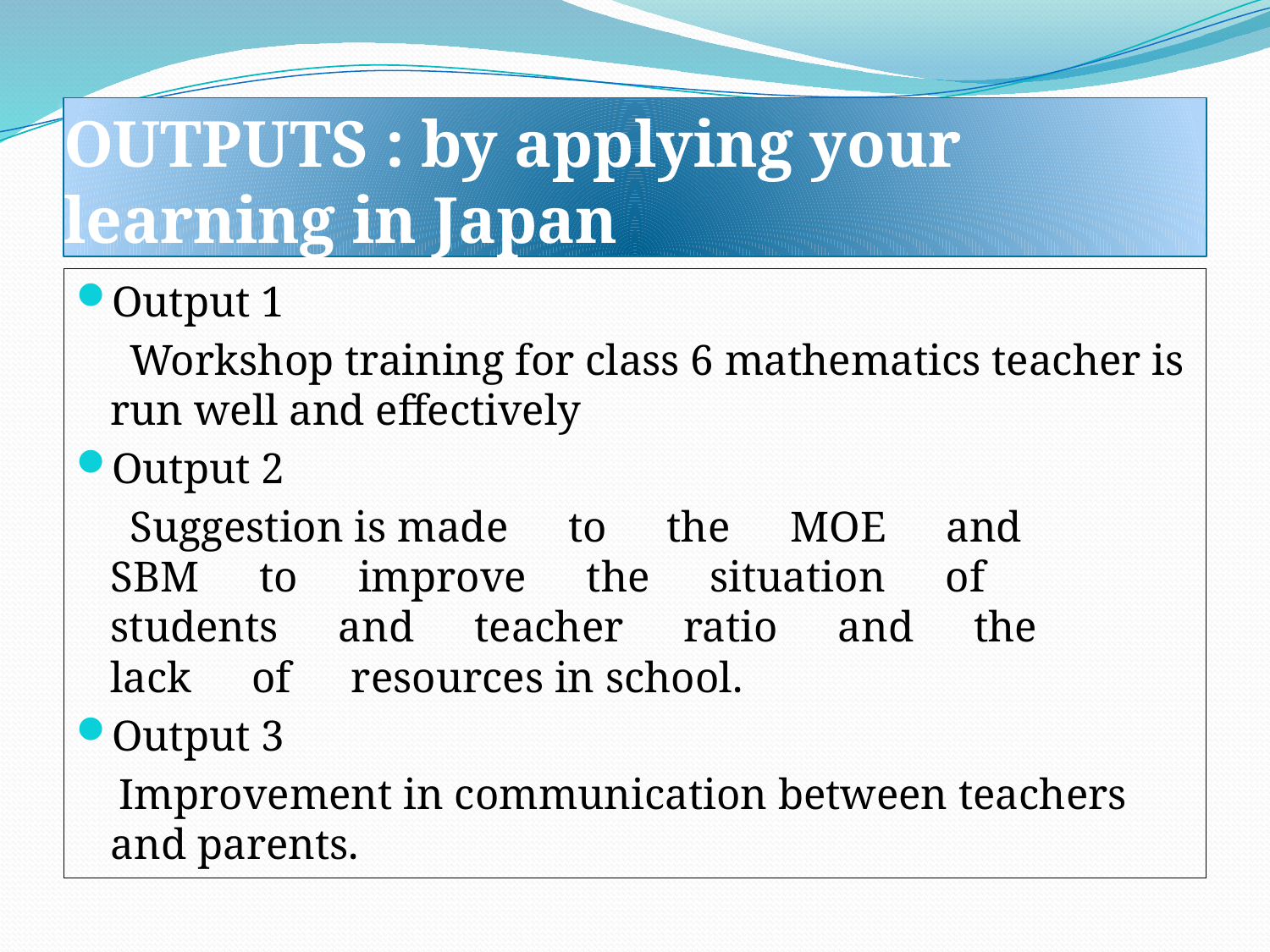

# OUTPUTS : by applying your learning in Japan
Output 1
     Workshop training for class 6 mathematics teacher is run well and effectively
Output 2
     Suggestion is made　to　the　MOE　and　SBM　to　improve　the　situation　of　students　and　teacher　ratio　and　the　lack　of　resources in school.
Output 3
    Improvement in communication between teachers and parents.